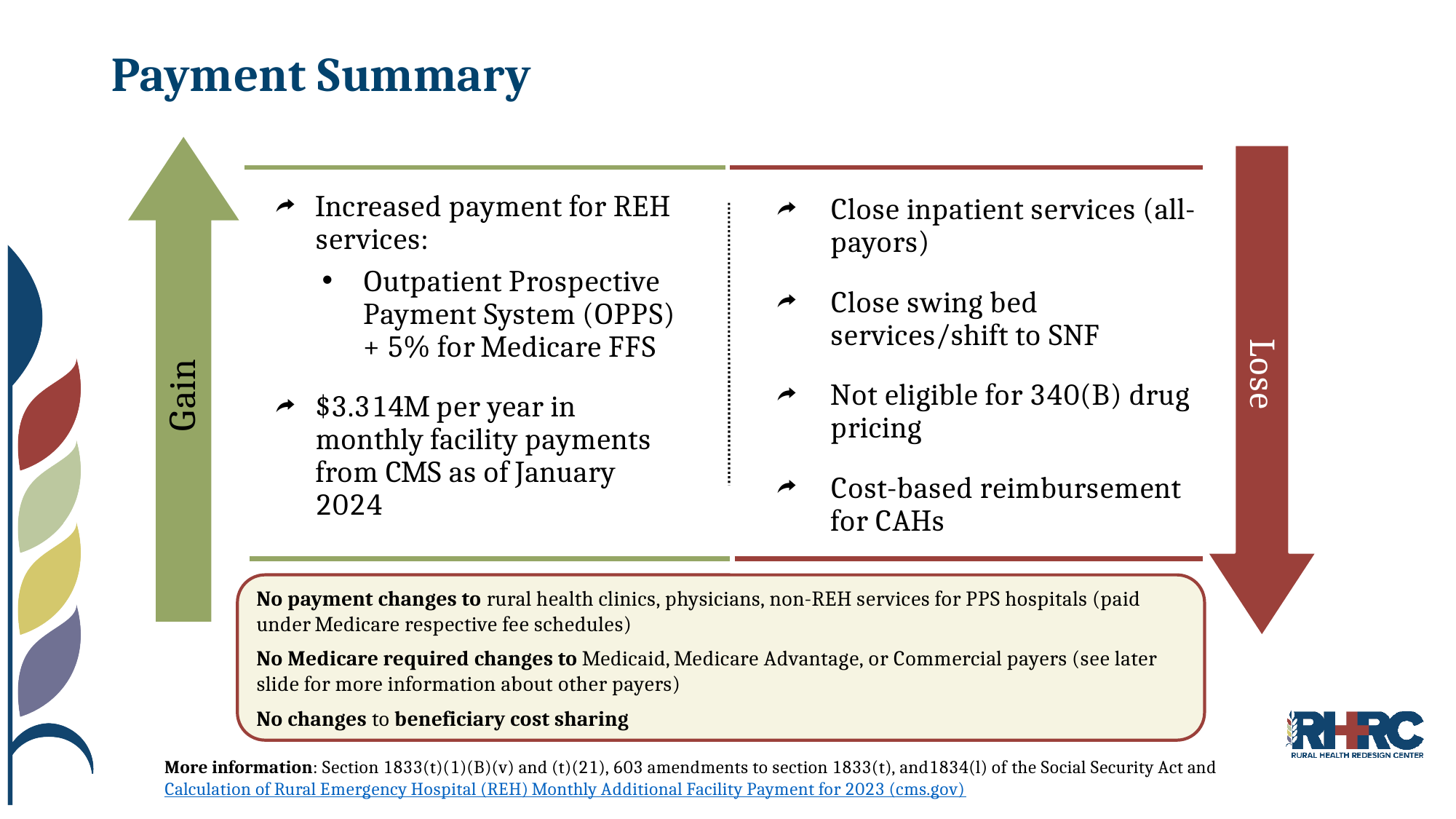

# Payment Summary
Increased payment for REH services:
Outpatient Prospective Payment System (OPPS) + 5% for Medicare FFS
$3.314M per year in monthly facility payments from CMS as of January 2024
Close inpatient services (all-payors)
Close swing bed services/shift to SNF
Not eligible for 340(B) drug pricing
Cost-based reimbursement for CAHs

Gain
Lose
No payment changes to rural health clinics, physicians, non-REH services for PPS hospitals (paid under Medicare respective fee schedules)
No Medicare required changes to Medicaid, Medicare Advantage, or Commercial payers (see later slide for more information about other payers)
No changes to beneficiary cost sharing
More information: Section 1833(t)(1)(B)(v) and (t)(21), 603 amendments to section 1833(t), and1834(l) of the Social Security Act and Calculation of Rural Emergency Hospital (REH) Monthly Additional Facility Payment for 2023 (cms.gov)